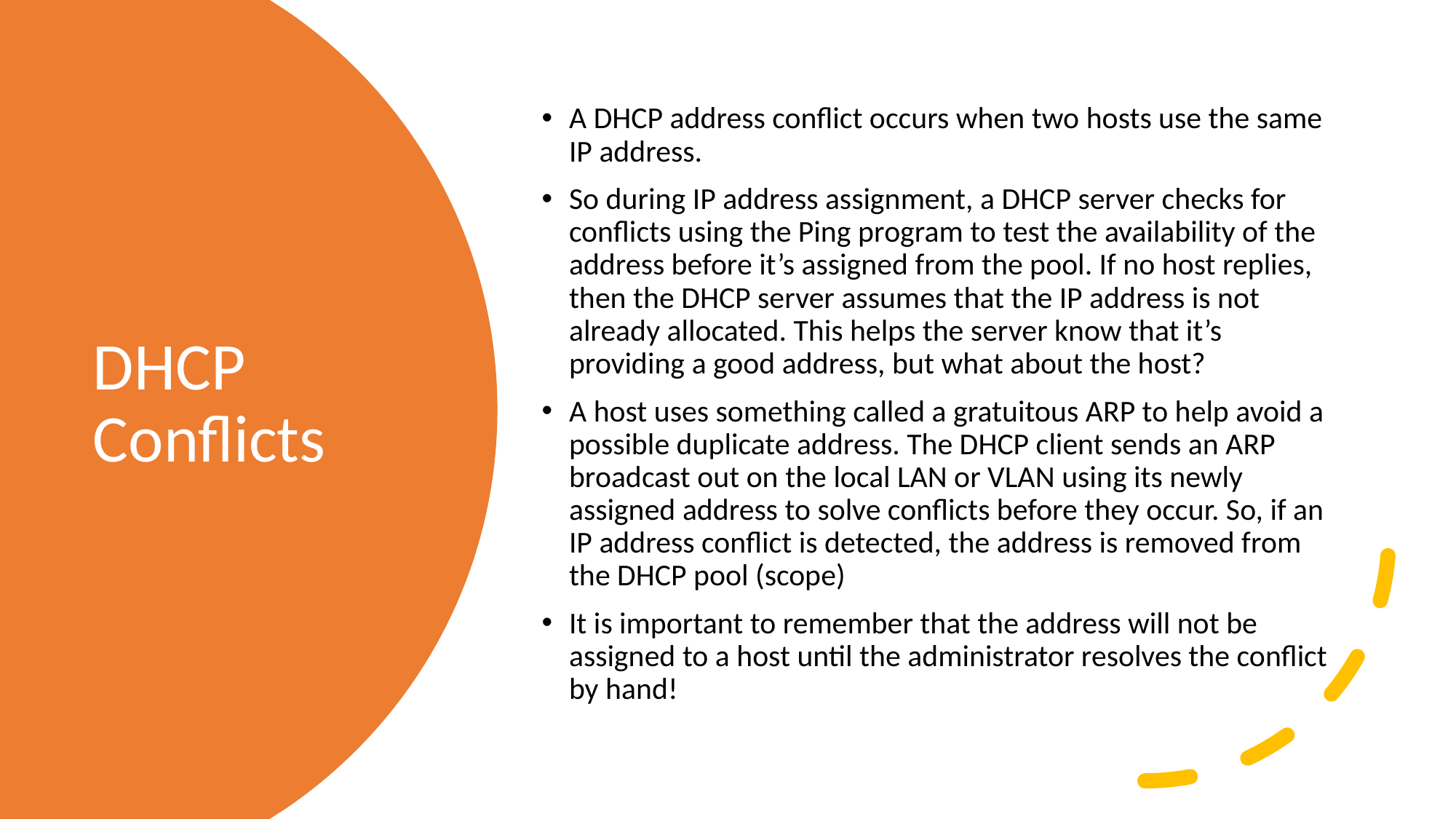

A DHCP address conflict occurs when two hosts use the same IP address.
So during IP address assignment, a DHCP server checks for conflicts using the Ping program to test the availability of the address before it’s assigned from the pool. If no host replies, then the DHCP server assumes that the IP address is not already allocated. This helps the server know that it’s providing a good address, but what about the host?
A host uses something called a gratuitous ARP to help avoid a possible duplicate address. The DHCP client sends an ARP broadcast out on the local LAN or VLAN using its newly assigned address to solve conflicts before they occur. So, if an IP address conflict is detected, the address is removed from the DHCP pool (scope)
It is important to remember that the address will not be assigned to a host until the administrator resolves the conflict by hand!
# DHCP Conflicts